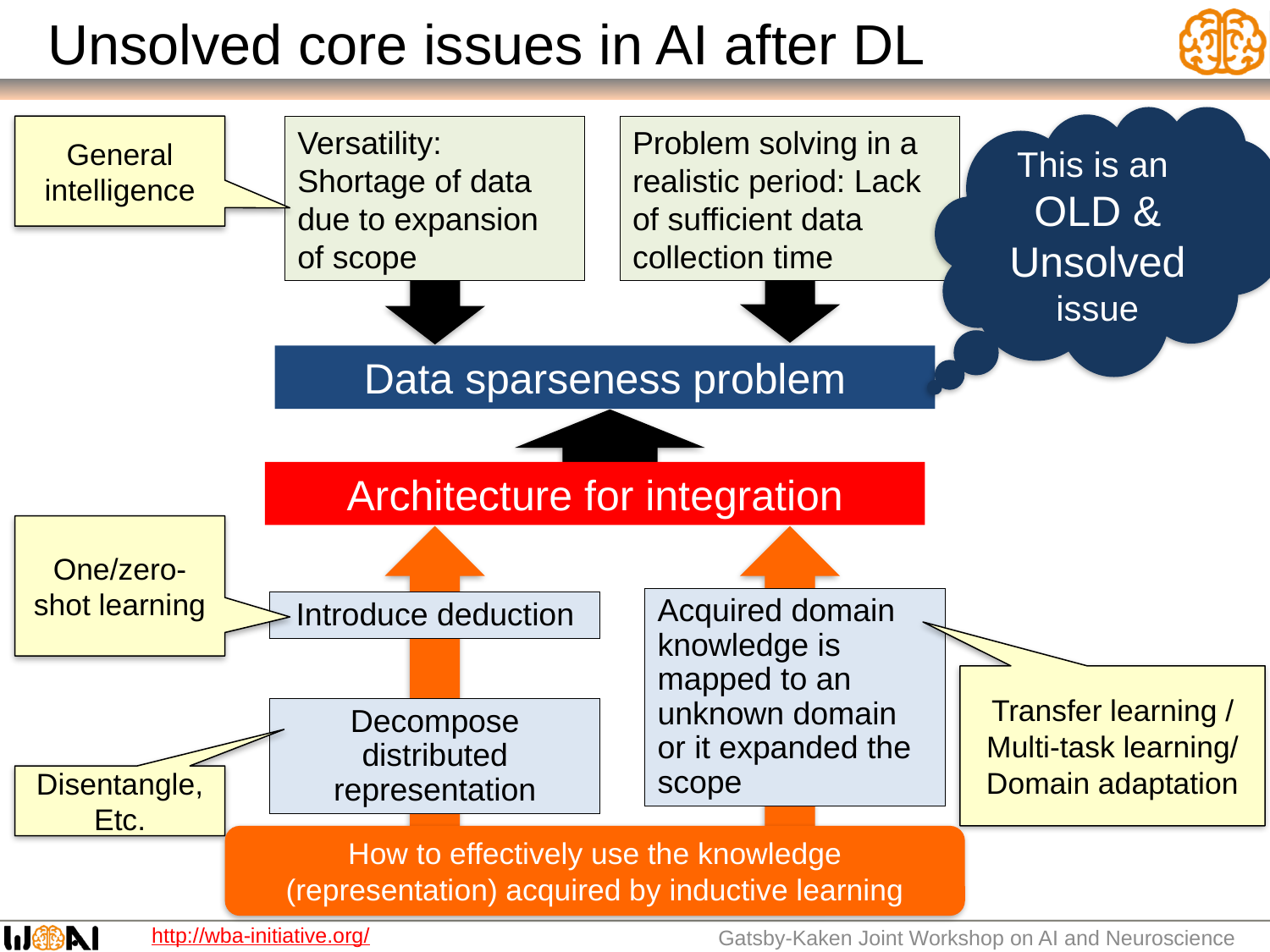

# Unsolved core issues in AI after DL
This is an
OLD & Unsolved
issue
General intelligence
Versatility: Shortage of data due to expansion of scope
Problem solving in a realistic period: Lack of sufficient data collection time

Data sparseness problem

Architecture for integration
One/zero-shot learning
Acquired domain knowledge is mapped to an unknown domain or it expanded the scope
Introduce deduction

Transfer learning /
Multi-task learning/ Domain adaptation
Decompose distributed representation
Disentangle,
Etc.
How to effectively use the knowledge (representation) acquired by inductive learning
Gatsby-Kaken Joint Workshop on AI and Neuroscience